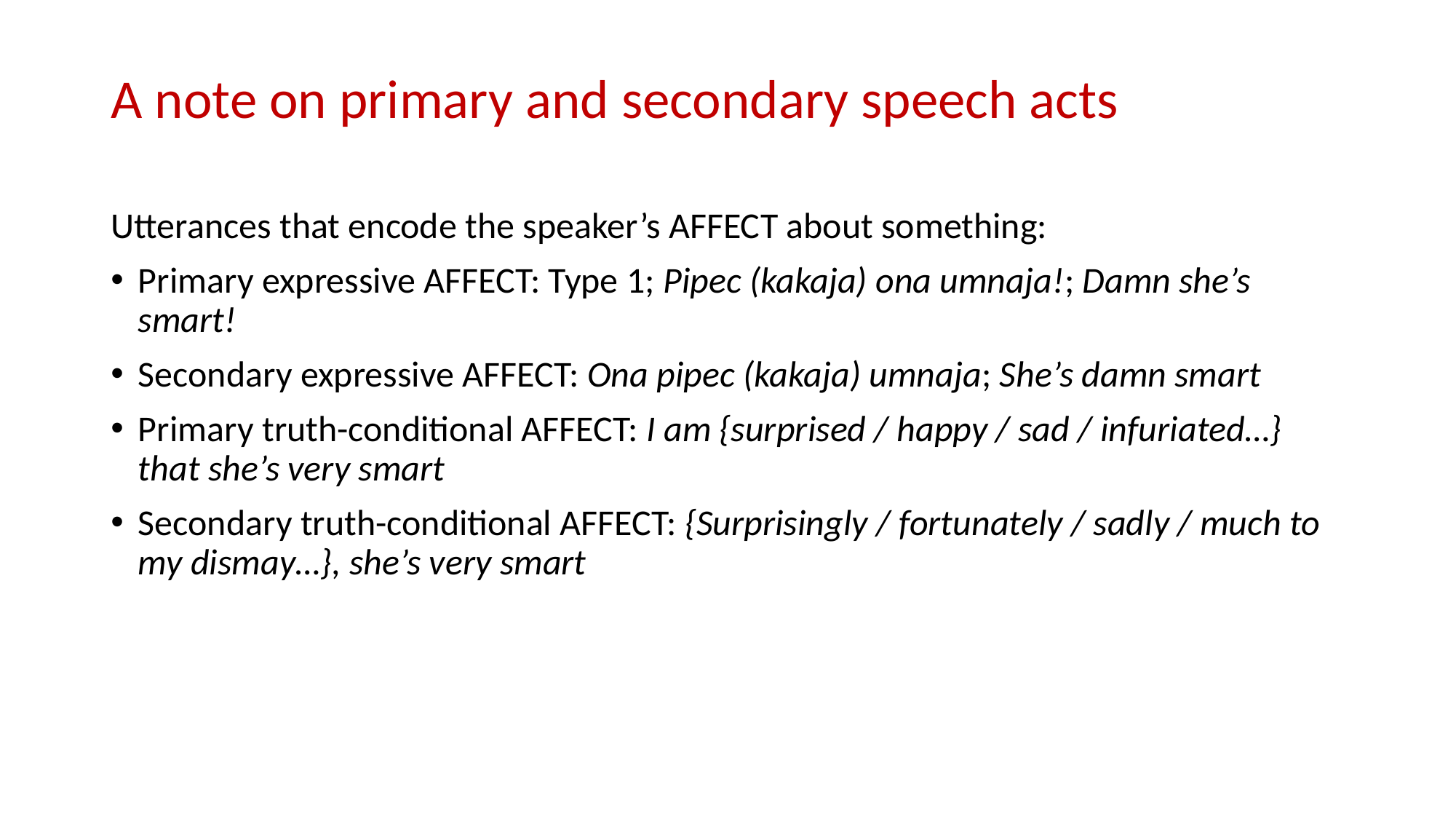

# A note on primary and secondary speech acts
Utterances that encode the speaker’s AFFECT about something:
Primary expressive AFFECT: Type 1; Pipec (kakaja) ona umnaja!; Damn she’s smart!
Secondary expressive AFFECT: Ona pipec (kakaja) umnaja; She’s damn smart
Primary truth-conditional AFFECT: I am {surprised / happy / sad / infuriated…} that she’s very smart
Secondary truth-conditional AFFECT: {Surprisingly / fortunately / sadly / much to my dismay…}, she’s very smart